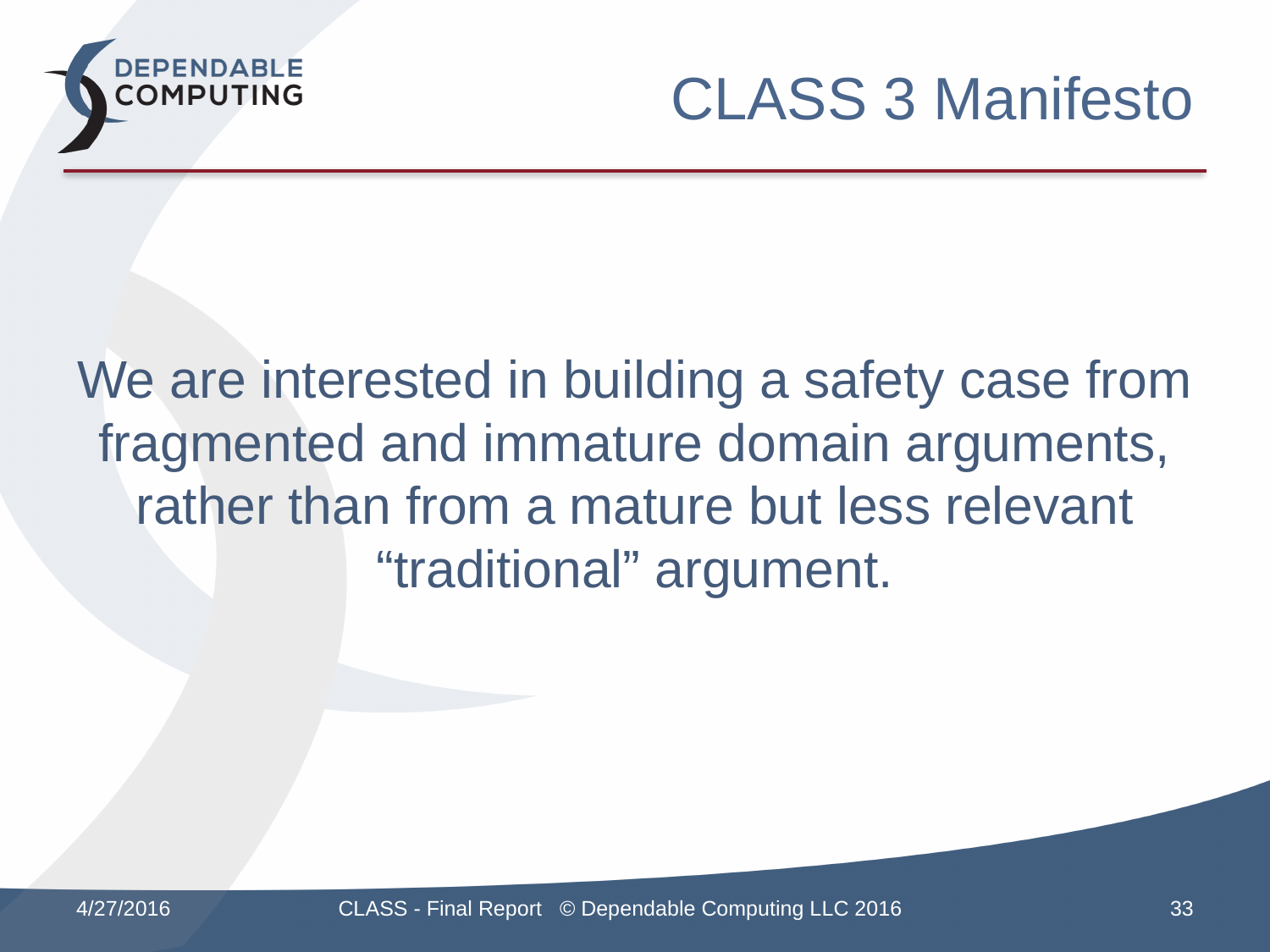

# CLASS 3 Manifesto
We are interested in building a safety case from fragmented and immature domain arguments, rather than from a mature but less relevant “traditional” argument.
4/27/2016
CLASS - Final Report   © Dependable Computing LLC 2016
33